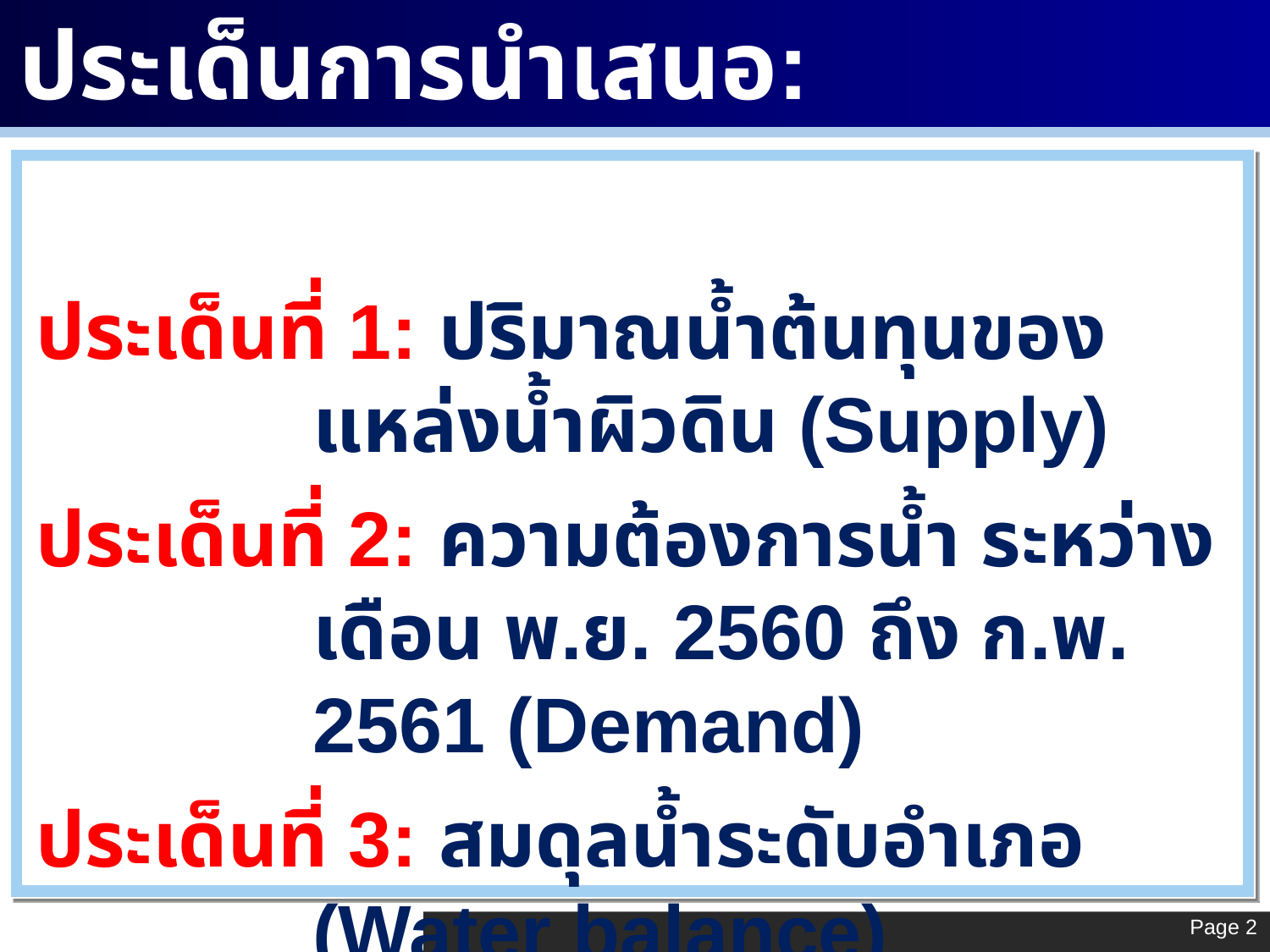

ประเด็นการนำเสนอ:

ประเด็นที่ 1: ปริมาณน้ำต้นทุนของแหล่งน้ำผิวดิน (Supply)
ประเด็นที่ 2: ความต้องการน้ำ ระหว่างเดือน พ.ย. 2560 ถึง ก.พ. 2561 (Demand)
ประเด็นที่ 3: สมดุลน้ำระดับอำเภอ (Water balance)
Page 2